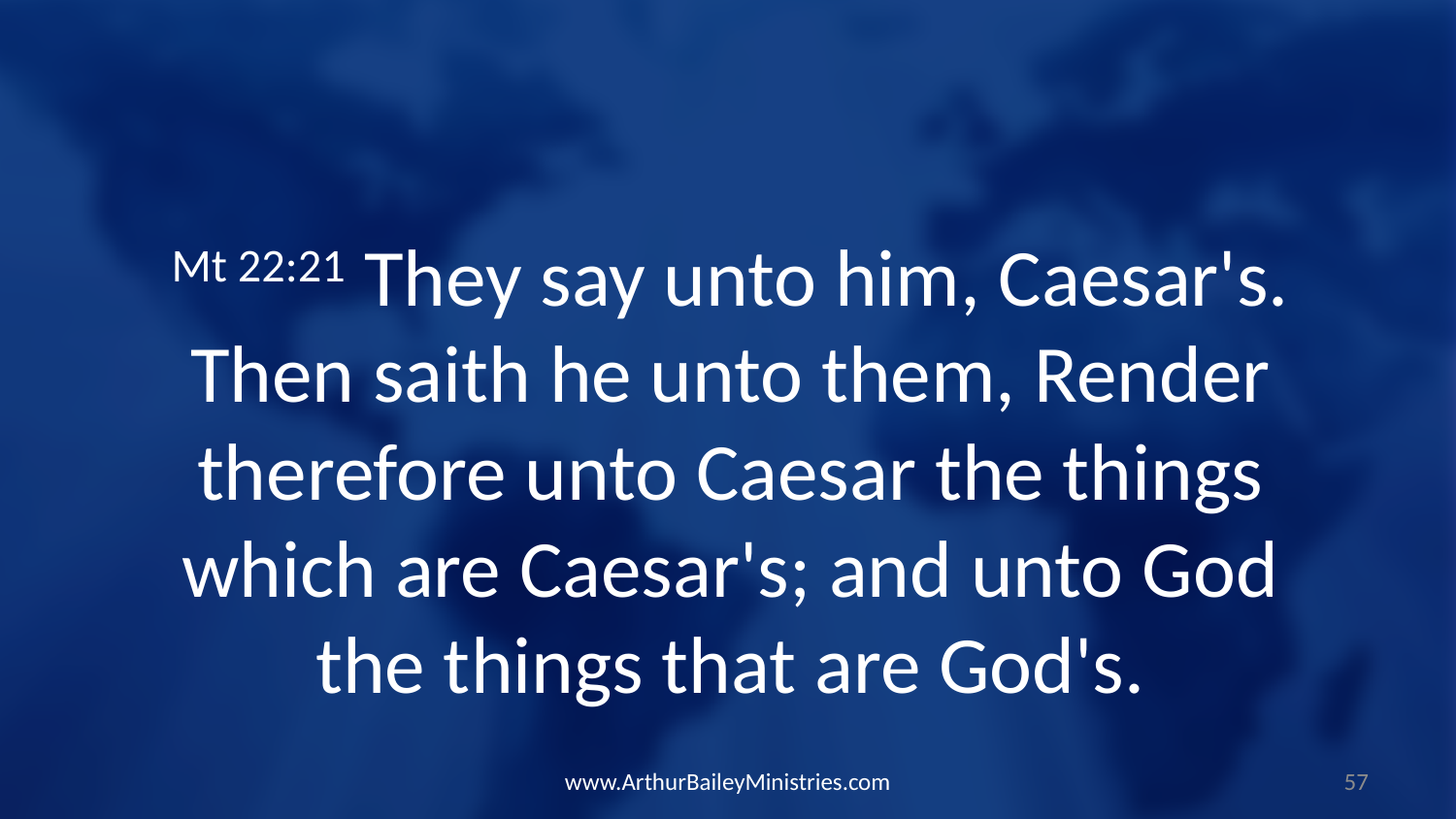

Mt 22:21 They say unto him, Caesar's. Then saith he unto them, Render therefore unto Caesar the things which are Caesar's; and unto God the things that are God's.
www.ArthurBaileyMinistries.com
57